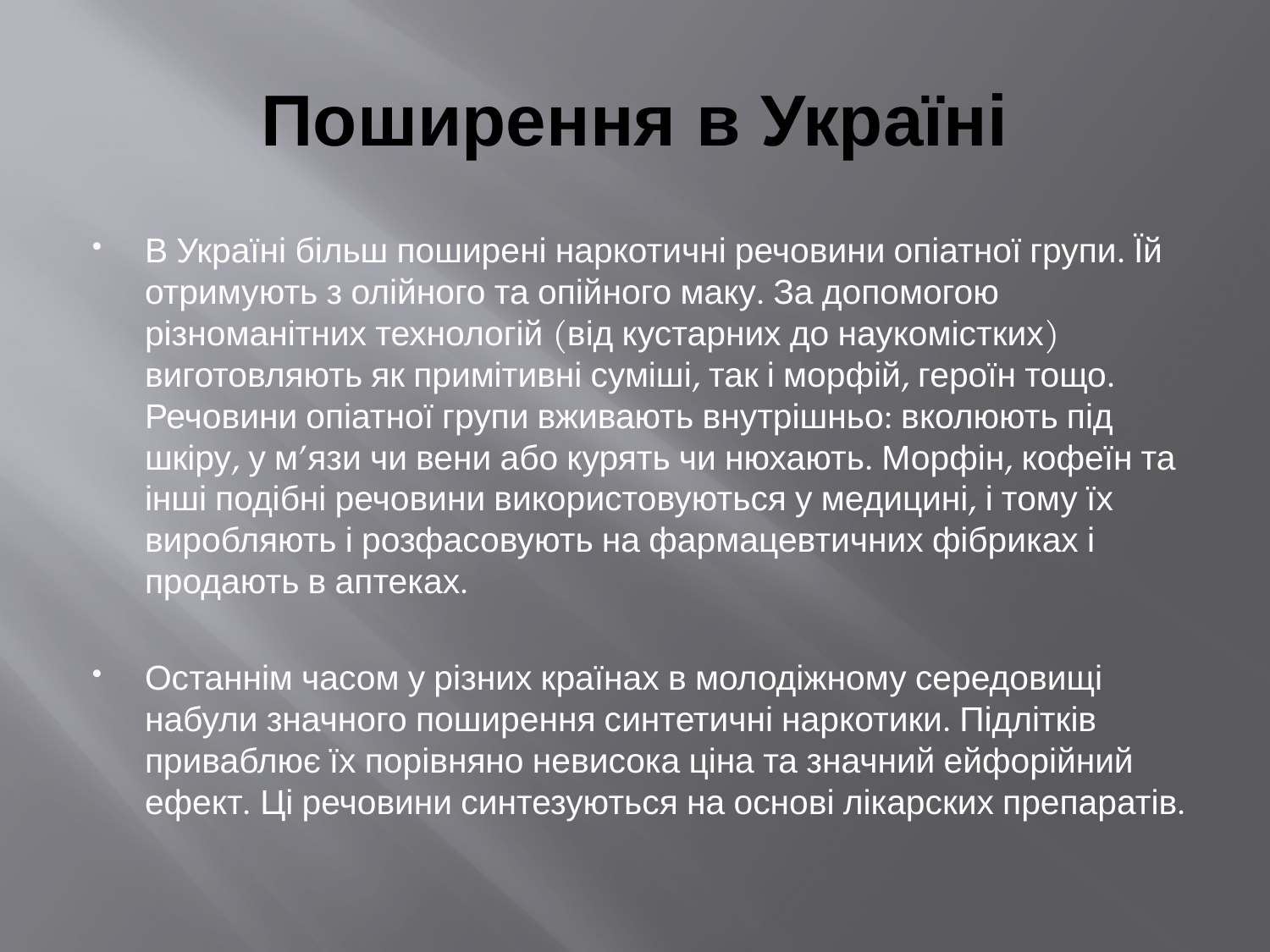

# Поширення в Україні
В Україні більш поширені наркотичні речовини опіатної групи. Їй отримують з олійного та опійного маку. За допомогою різноманітних технологій (від кустарних до наукомістких) виготовляють як примітивні суміші, так і морфій, героїн тощо. Речовини опіатної групи вживають внутрішньо: вколюють під шкіру, у м’язи чи вени або курять чи нюхають. Морфін, кофеїн та інші подібні речовини використовуються у медицині, і тому їх виробляють і розфасовують на фармацевтичних фібриках і продають в аптеках.

Останнім часом у різних країнах в молодіжному середовищі набули значного поширення синтетичні наркотики. Підлітків приваблює їх порівняно невисока ціна та значний ейфорійний ефект. Ці речовини синтезуються на основі лікарских препаратів.